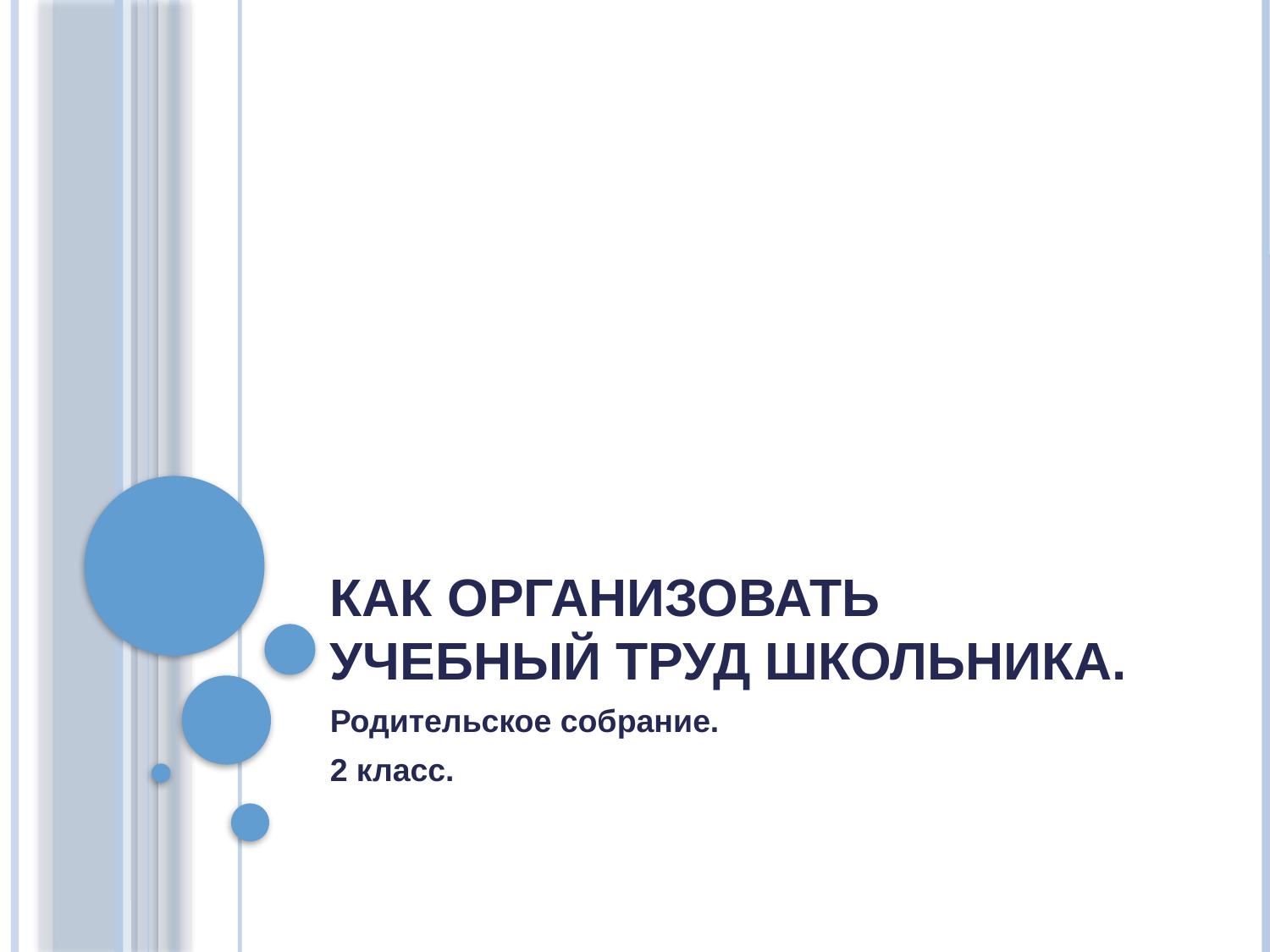

# Как организовать учебный труд школьника.
Родительское собрание.
2 класс.